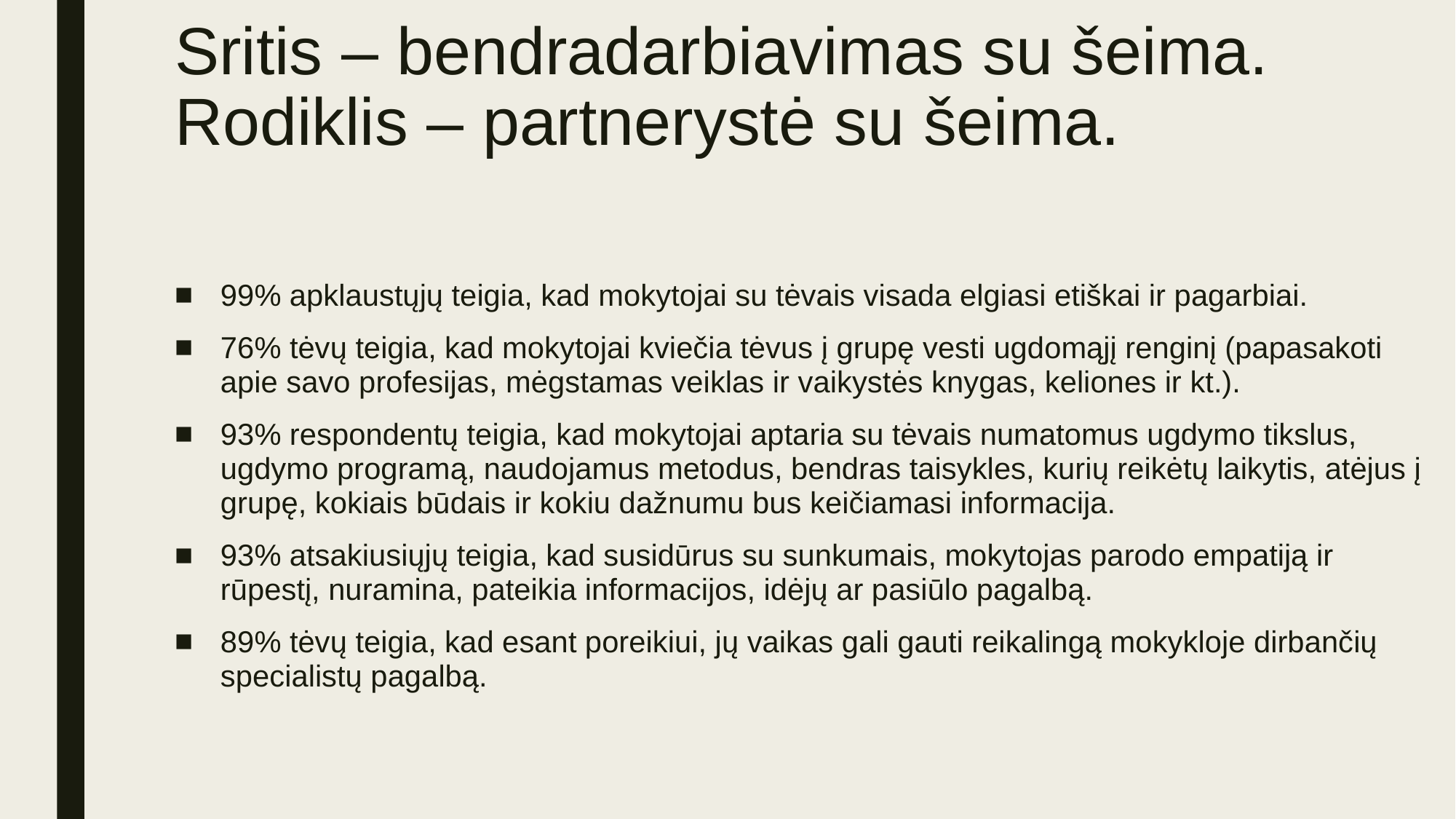

# Sritis – bendradarbiavimas su šeima. Rodiklis – partnerystė su šeima.
99% apklaustųjų teigia, kad mokytojai su tėvais visada elgiasi etiškai ir pagarbiai.
76% tėvų teigia, kad mokytojai kviečia tėvus į grupę vesti ugdomąjį renginį (papasakoti apie savo profesijas, mėgstamas veiklas ir vaikystės knygas, keliones ir kt.).
93% respondentų teigia, kad mokytojai aptaria su tėvais numatomus ugdymo tikslus, ugdymo programą, naudojamus metodus, bendras taisykles, kurių reikėtų laikytis, atėjus į grupę, kokiais būdais ir kokiu dažnumu bus keičiamasi informacija.
93% atsakiusiųjų teigia, kad susidūrus su sunkumais, mokytojas parodo empatiją ir rūpestį, nuramina, pateikia informacijos, idėjų ar pasiūlo pagalbą.
89% tėvų teigia, kad esant poreikiui, jų vaikas gali gauti reikalingą mokykloje dirbančių specialistų pagalbą.